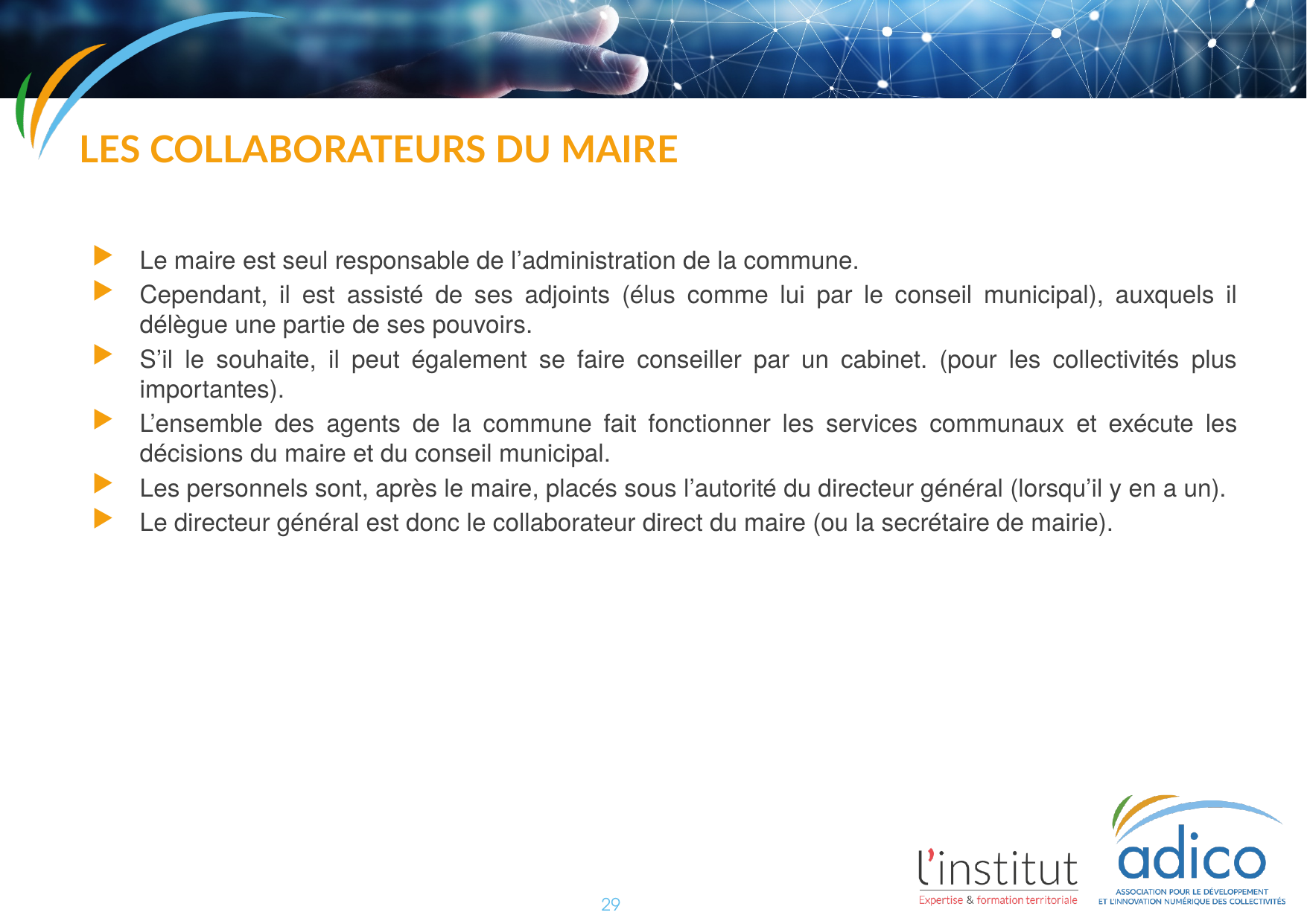

# Les collaborateurs du maire
Le maire est seul responsable de l’administration de la commune.
Cependant, il est assisté de ses adjoints (élus comme lui par le conseil municipal), auxquels il délègue une partie de ses pouvoirs.
S’il le souhaite, il peut également se faire conseiller par un cabinet. (pour les collectivités plus importantes).
L’ensemble des agents de la commune fait fonctionner les services communaux et exécute les décisions du maire et du conseil municipal.
Les personnels sont, après le maire, placés sous l’autorité du directeur général (lorsqu’il y en a un).
Le directeur général est donc le collaborateur direct du maire (ou la secrétaire de mairie).